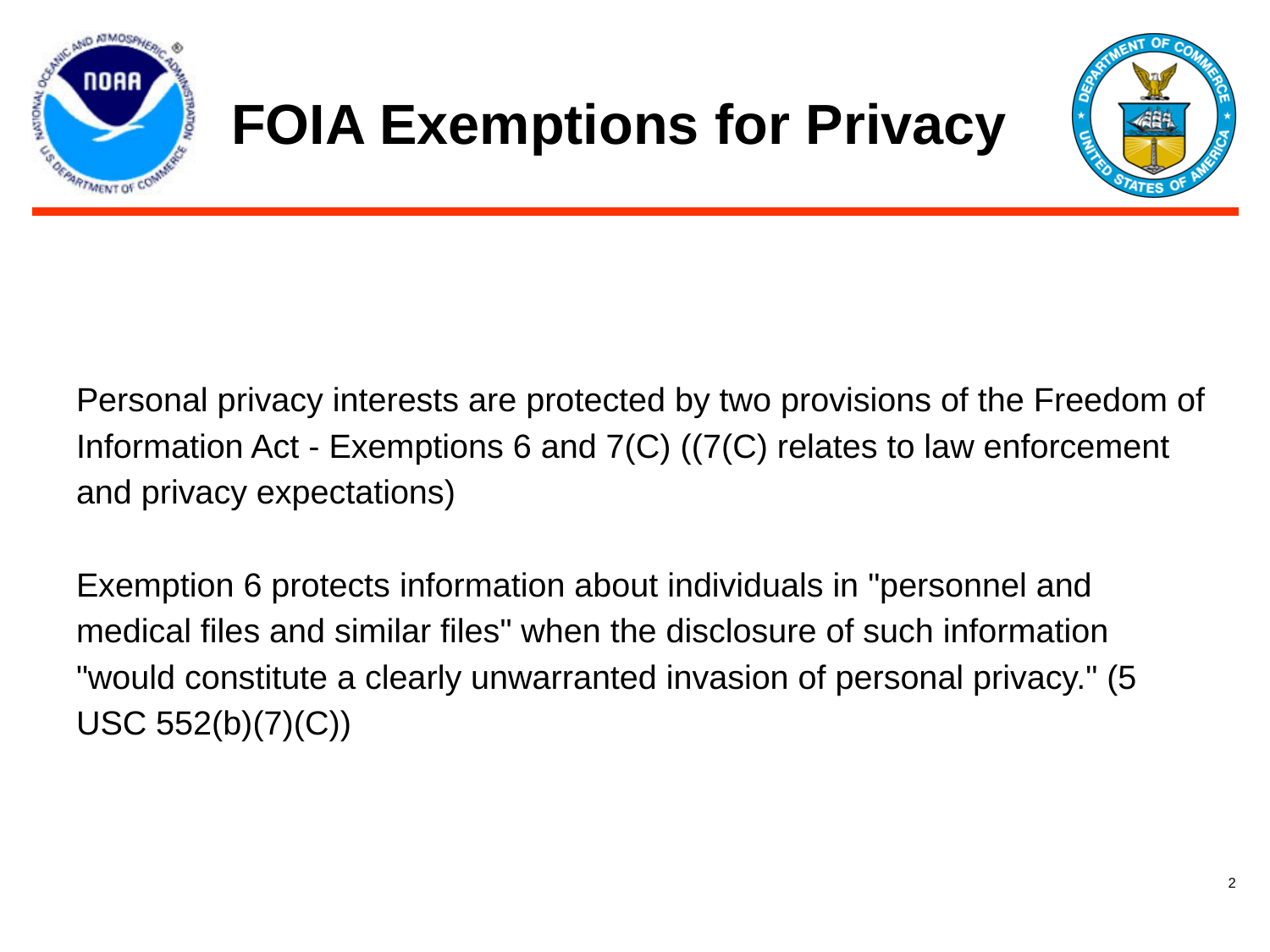

# FOIA Exemptions for Privacy

Personal privacy interests are protected by two provisions of the Freedom of Information Act - Exemptions 6 and 7(C) ((7(C) relates to law enforcement and privacy expectations)

Exemption 6 protects information about individuals in "personnel and medical files and similar files" when the disclosure of such information "would constitute a clearly unwarranted invasion of personal privacy." (5 USC 552(b)(7)(C))

2